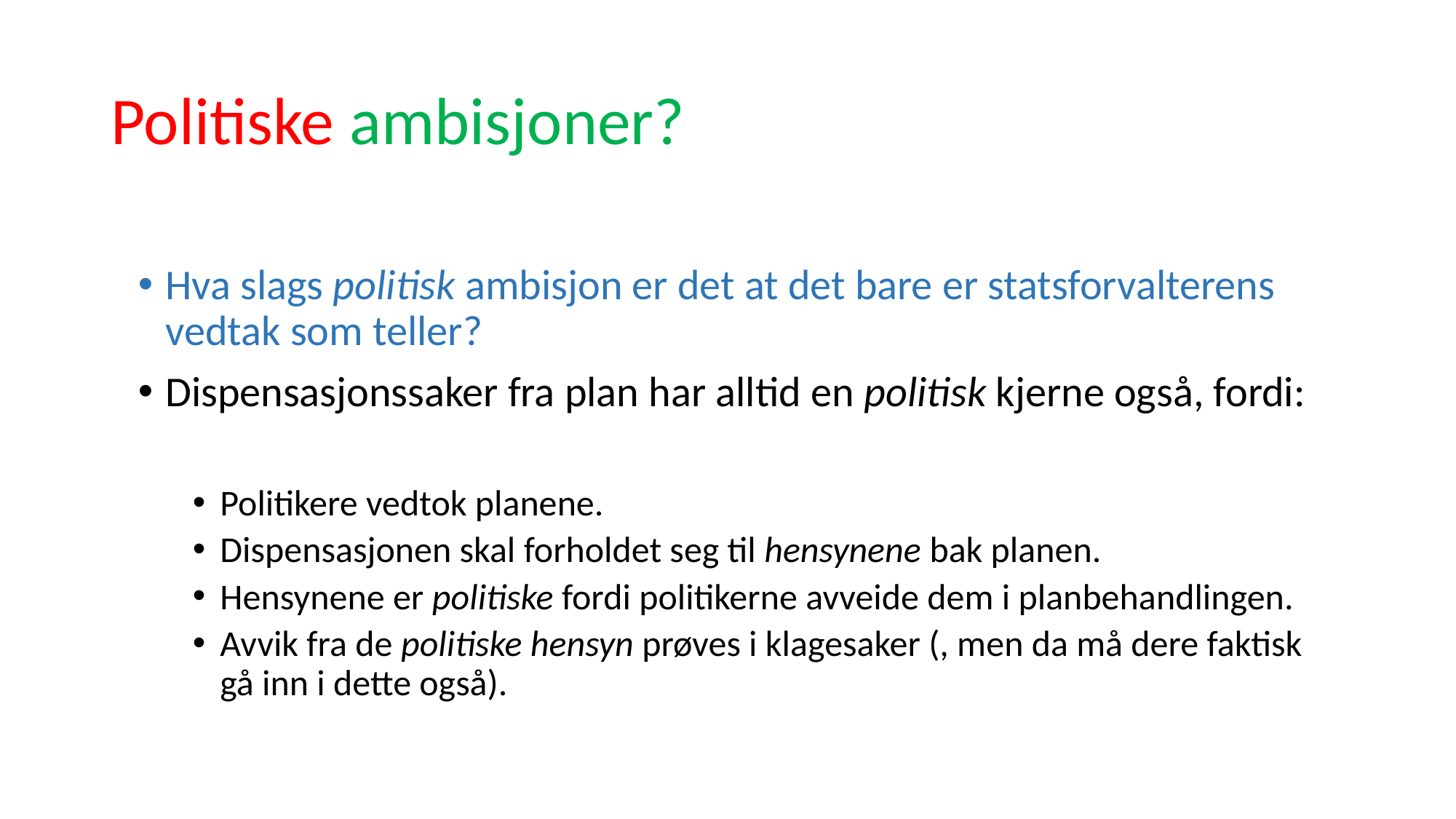

# Politiske ambisjoner?

Hva slags politisk ambisjon er det at det bare er statsforvalterens vedtak som teller?
Dispensasjonssaker fra plan har alltid en politisk kjerne også, fordi:

Politikere vedtok planene.
Dispensasjonen skal forholdet seg til hensynene bak planen.
Hensynene er politiske fordi politikerne avveide dem i planbehandlingen.
Avvik fra de politiske hensyn prøves i klagesaker (, men da må dere faktisk gå inn i dette også).